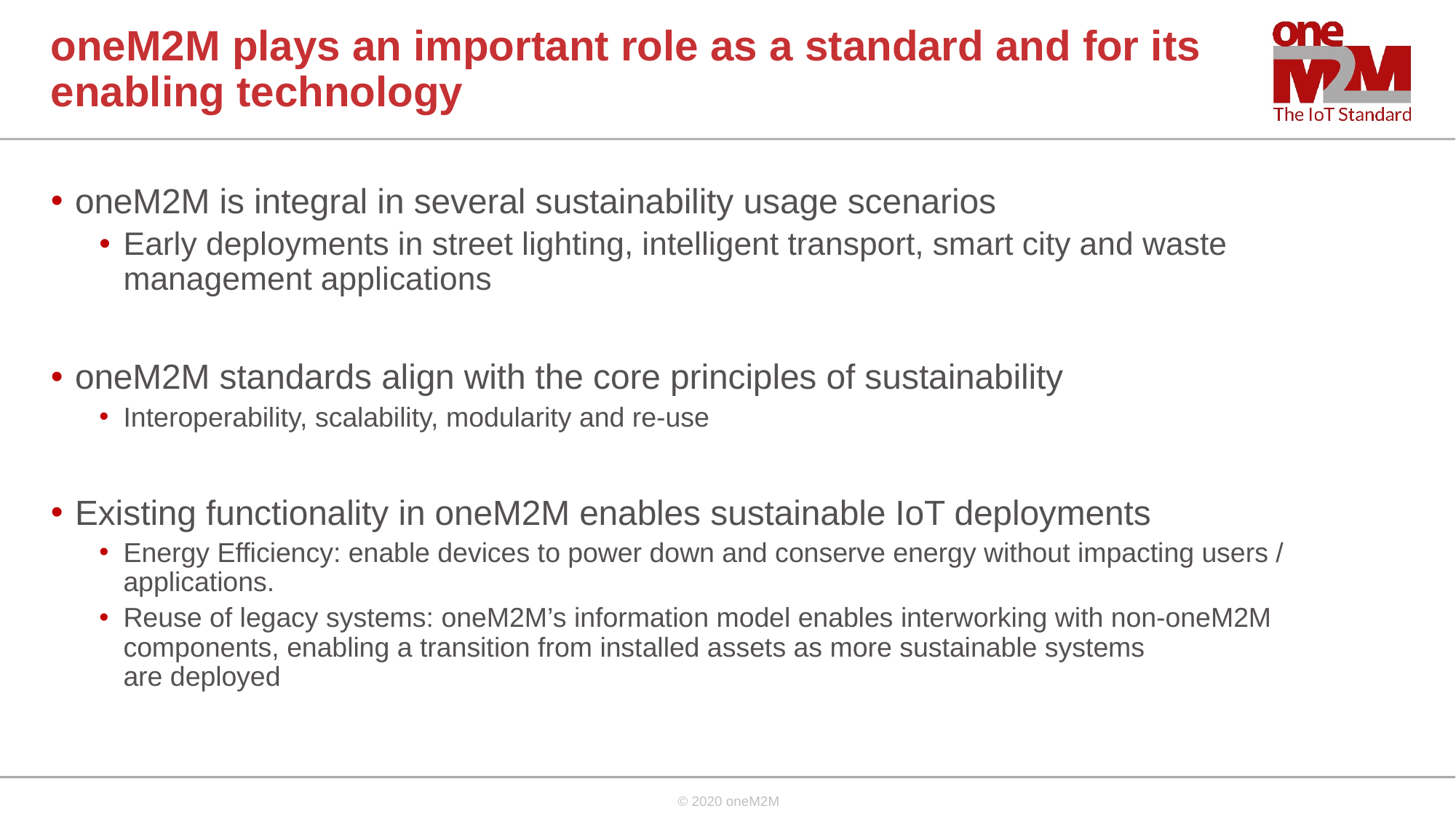

# oneM2M plays an important role as a standard and for its enabling technology
oneM2M is integral in several sustainability usage scenarios
Early deployments in street lighting, intelligent transport, smart city and waste management applications

oneM2M standards align with the core principles of sustainability
Interoperability, scalability, modularity and re-use

Existing functionality in oneM2M enables sustainable IoT deployments
Energy Efficiency: enable devices to power down and conserve energy without impacting users / applications.
Reuse of legacy systems: oneM2M’s information model enables interworking with non-oneM2M components, enabling a transition from installed assets as more sustainable systems are deployed